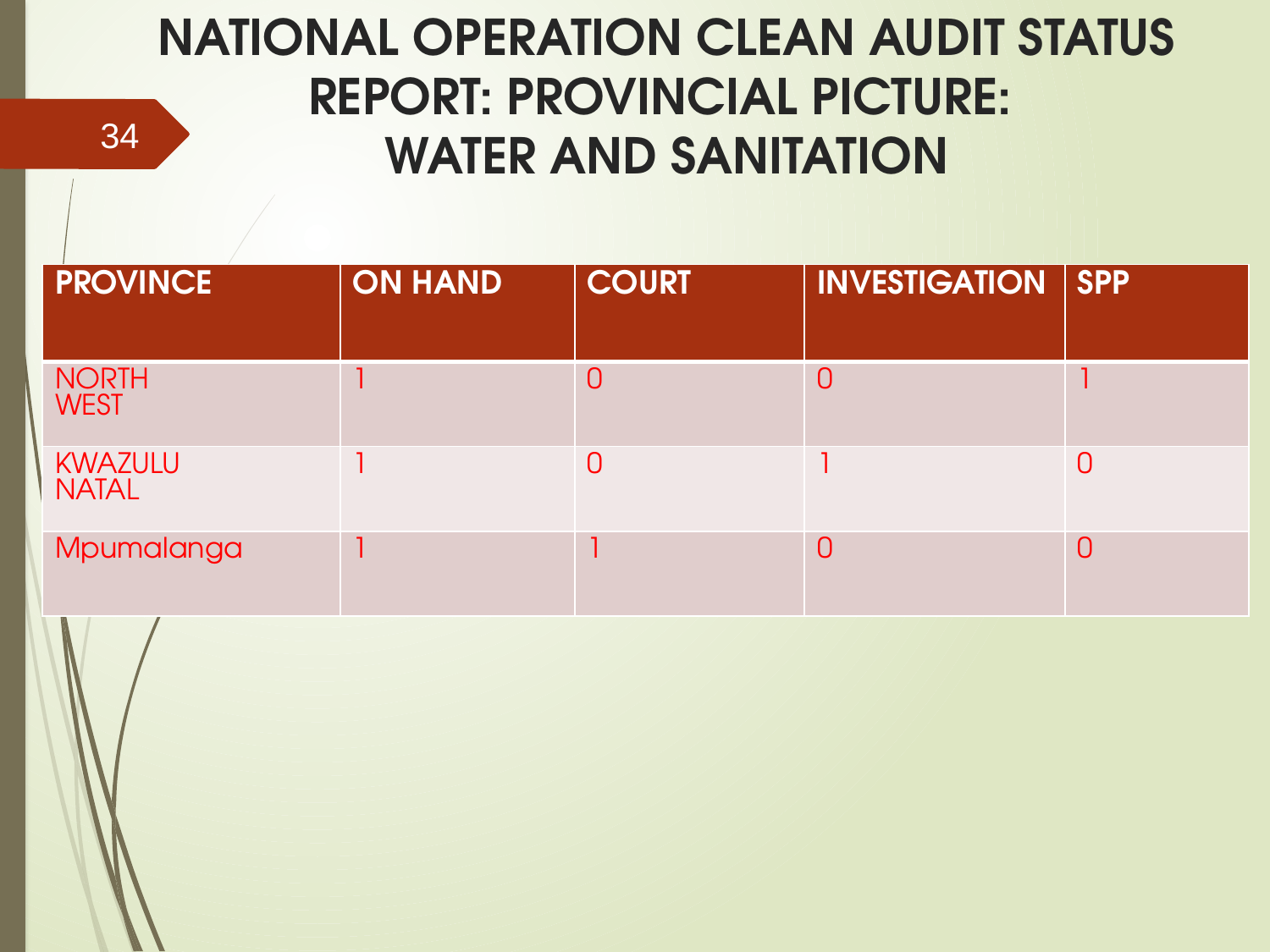

# NATIONAL OPERATION CLEAN AUDIT STATUS REPORT: PROVINCIAL PICTURE: WATER AND SANITATION
34
| PROVINCE | ON HAND | COURT | INVESTIGATION | SPP |
| --- | --- | --- | --- | --- |
| NORTH WEST | 1 | 0 | 0 | 1 |
| KWAZULU NATAL | 1 | 0 | 1 | 0 |
| Mpumalanga | 1 | 1 | 0 | 0 |